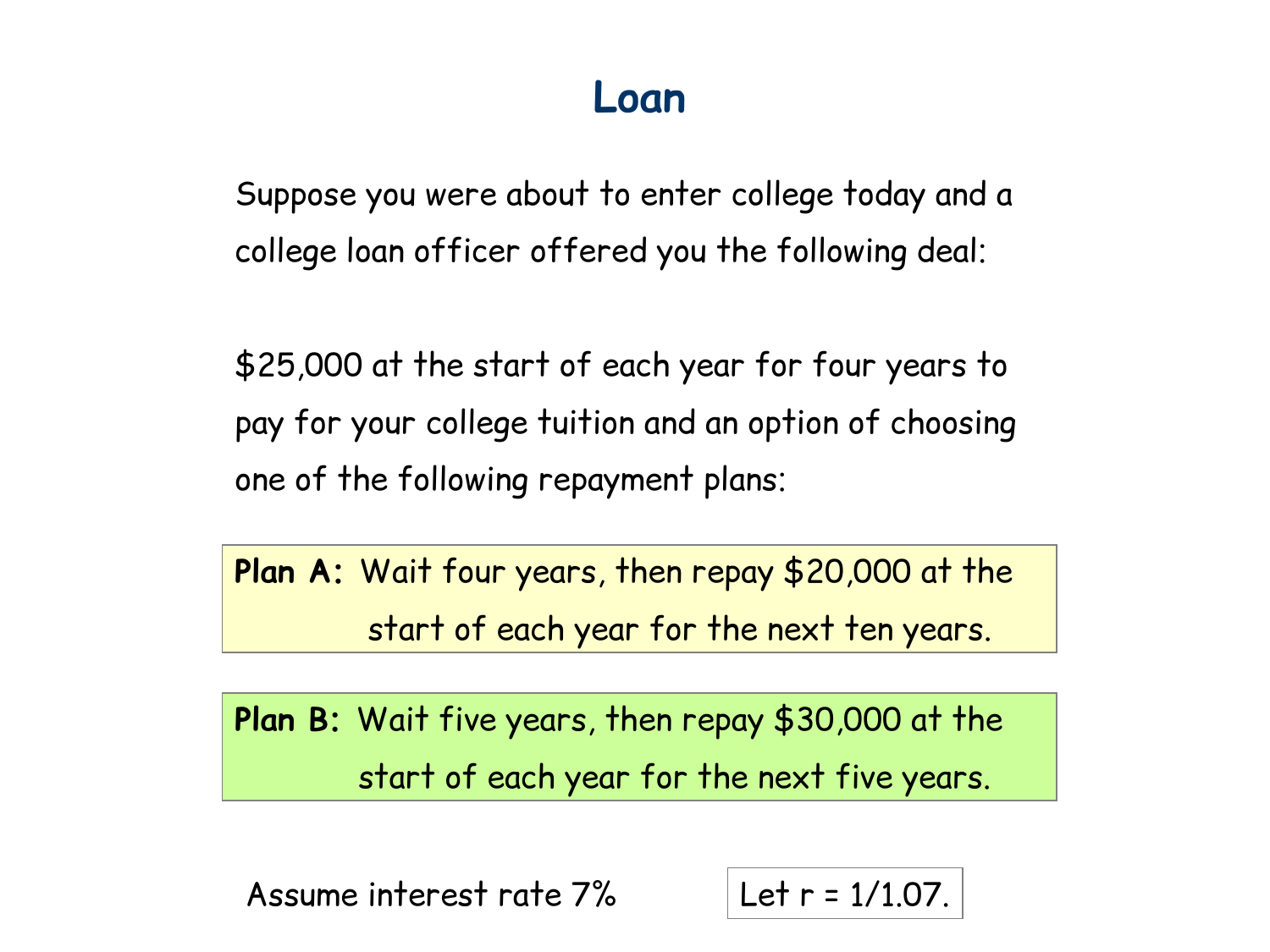

Loan
Suppose you were about to enter college today and a college loan officer offered you the following deal:

$25,000 at the start of each year for four years to pay for your college tuition and an option of choosing one of the following repayment plans:
Plan A: Wait four years, then repay $20,000 at the
              start of each year for the next ten years.
Plan B: Wait five years, then repay $30,000 at the
             start of each year for the next five years.
Assume interest rate 7%
Let r = 1/1.07.